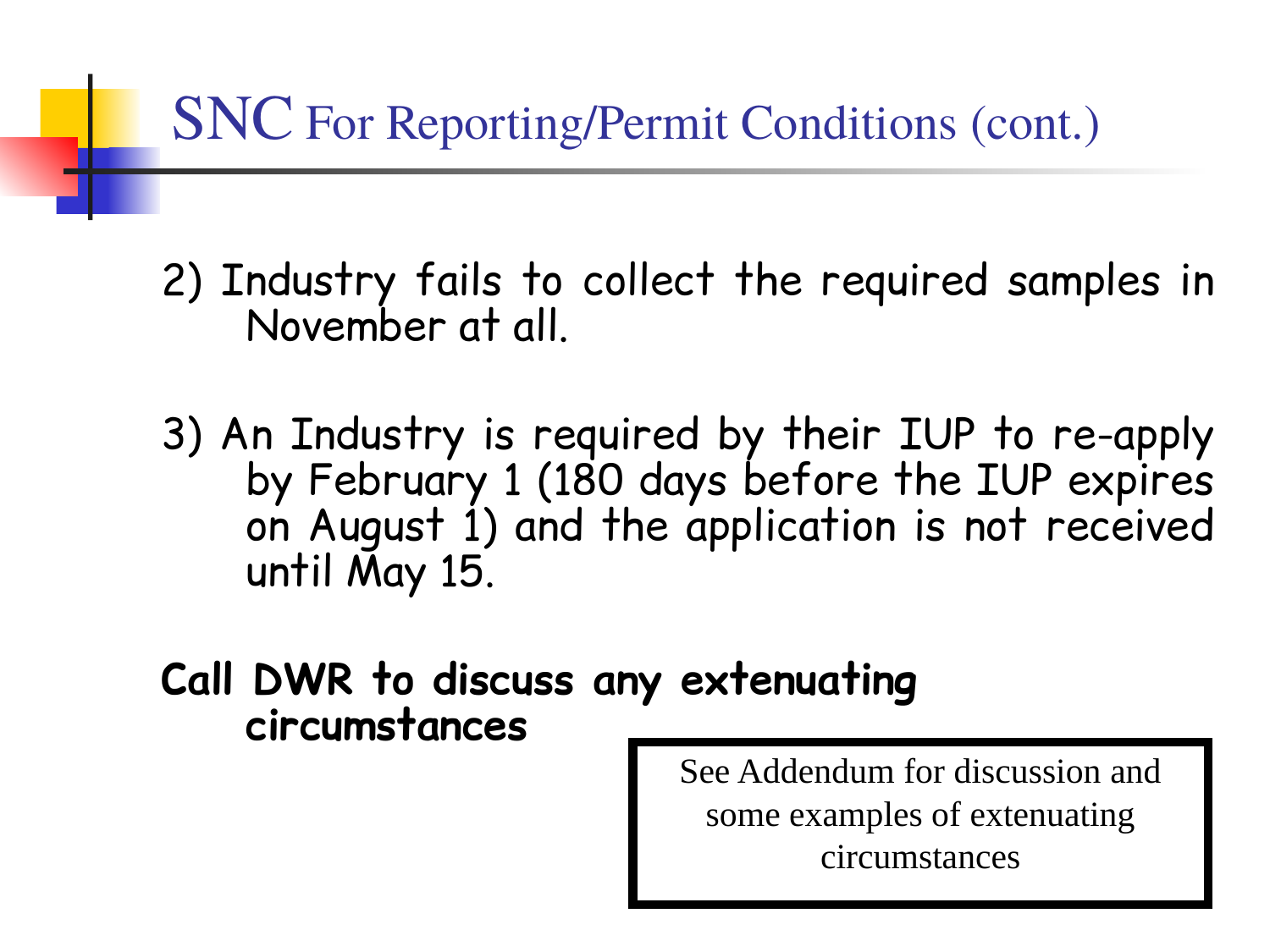

# SNC For Reporting/Permit Conditions (cont.)

2) Industry fails to collect the required samples in November at all.

3) An Industry is required by their IUP to re-apply by February 1 (180 days before the IUP expires on August 1) and the application is not received until May 15.

Call DWR to discuss any extenuating circumstances
See Addendum for discussion and some examples of extenuating circumstances